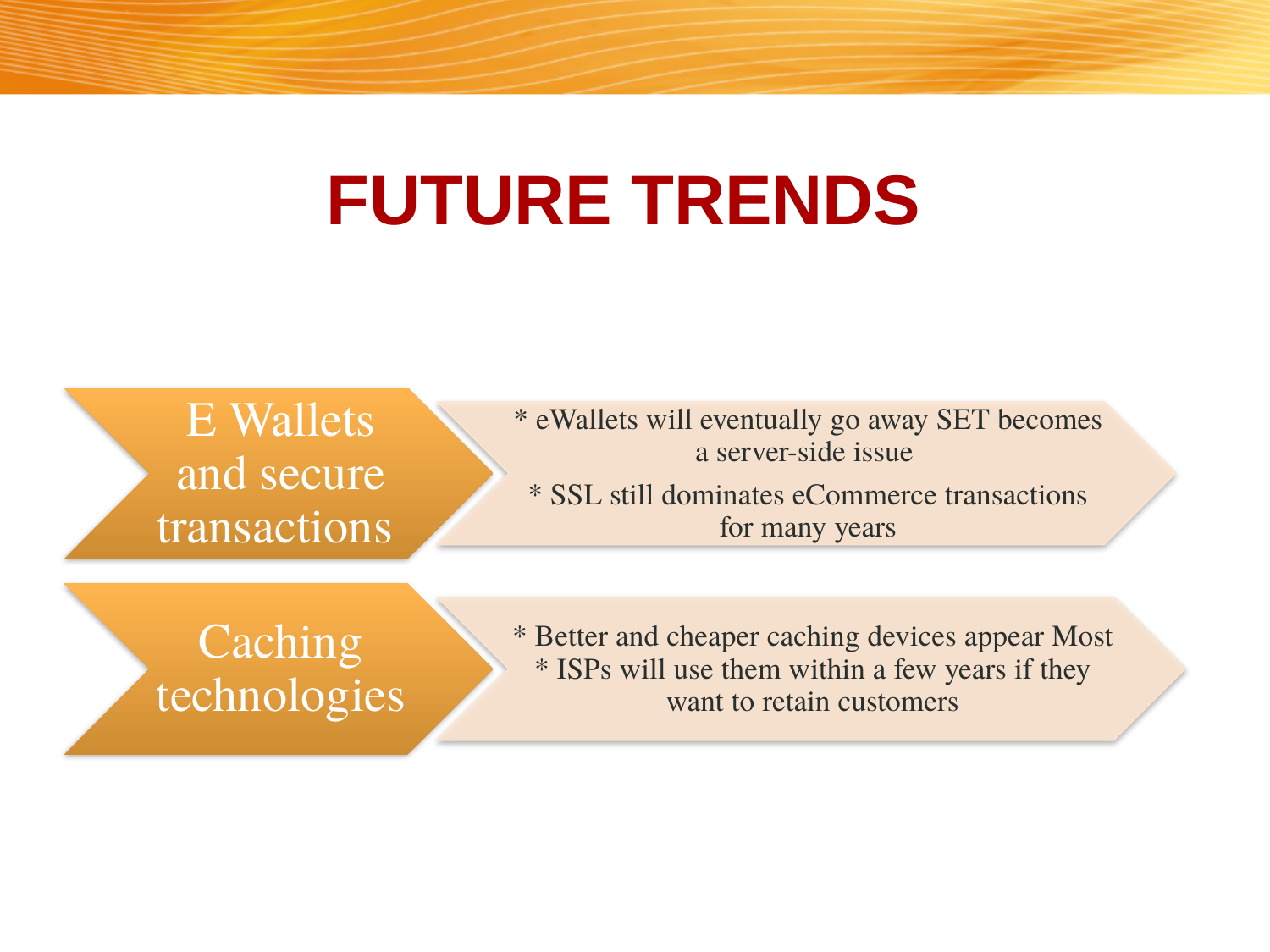

# FUTURE TRENDS
E Wallets and secure transactions
* eWallets will eventually go away SET becomes a server-side issue
* SSL still dominates eCommerce transactions for many years
Caching technologies
* Better and cheaper caching devices appear Most * ISPs will use them within a few years if they want to retain customers